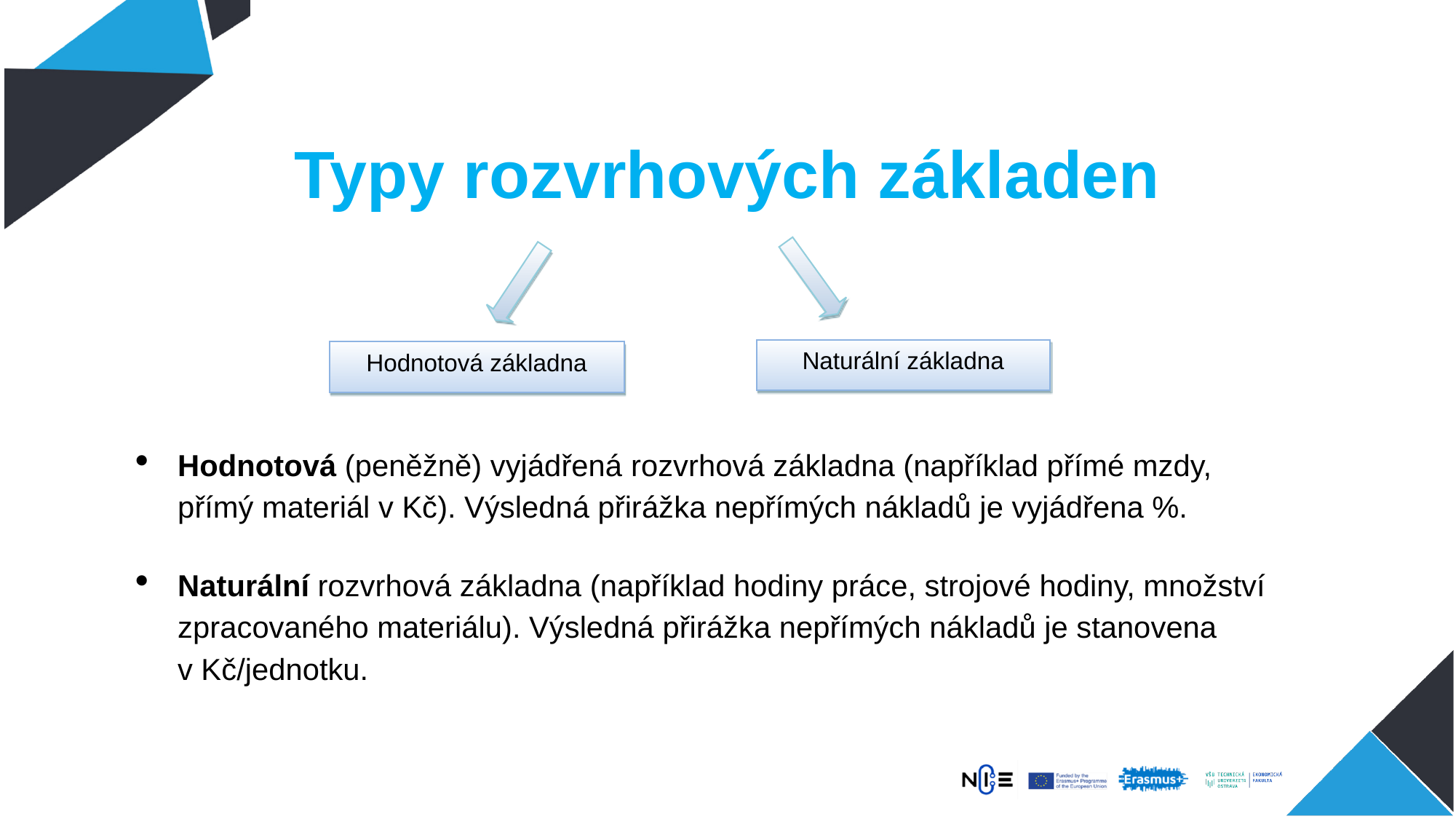

# Typy rozvrhových základen

Naturální základna
Hodnotová základna
Hodnotová (peněžně) vyjádřená rozvrhová základna (například přímé mzdy, přímý materiál v Kč). Výsledná přirážka nepřímých nákladů je vyjádřena %.
Naturální rozvrhová základna (například hodiny práce, strojové hodiny, množství zpracovaného materiálu). Výsledná přirážka nepřímých nákladů je stanovena v Kč/jednotku.